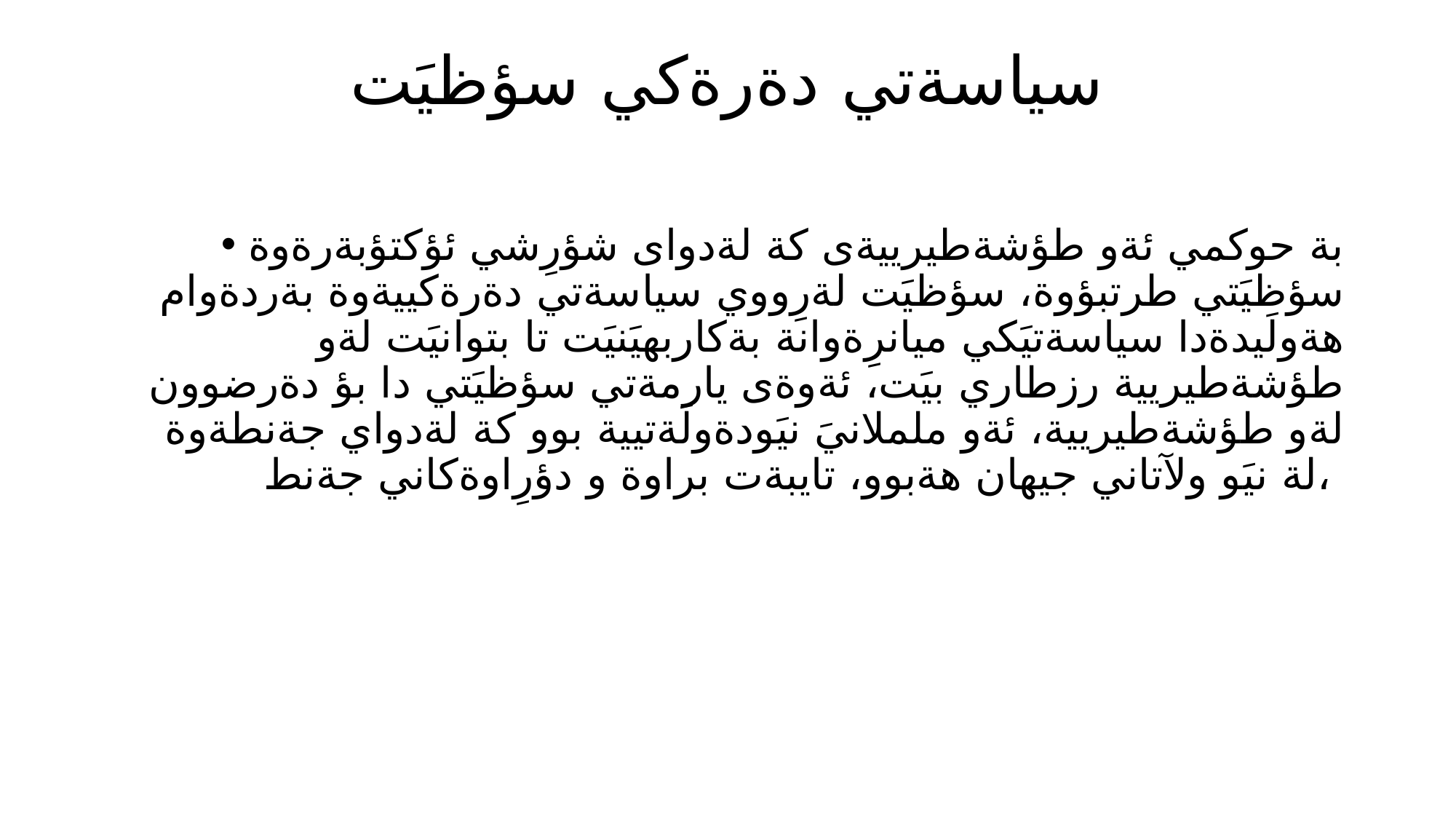

# سياسةتي دةرةكي سؤظيَت
بة حوكمي ئةو طؤشةطيرييةى كة لةدواى شؤرِشي ئؤكتؤبةرةوة سؤظيَتي طرتبؤوة، سؤظيَت لةرِووي سياسةتي دةرةكييةوة بةردةوام هةولَيدةدا سياسةتيَكي ميانرِةوانة بةكاربهيَنيَت تا بتوانيَت لةو طؤشةطيريية رزطاري بيَت، ئةوةى يارمةتي سؤظيَتي دا بؤ دةرضوون لةو طؤشةطيريية، ئةو ململانيَ نيَودةولَةتيية بوو كة لةدواي جةنطةوة لة نيَو ولآتاني جيهان هةبوو، تايبةت براوة و دؤرِاوةكاني جةنط،